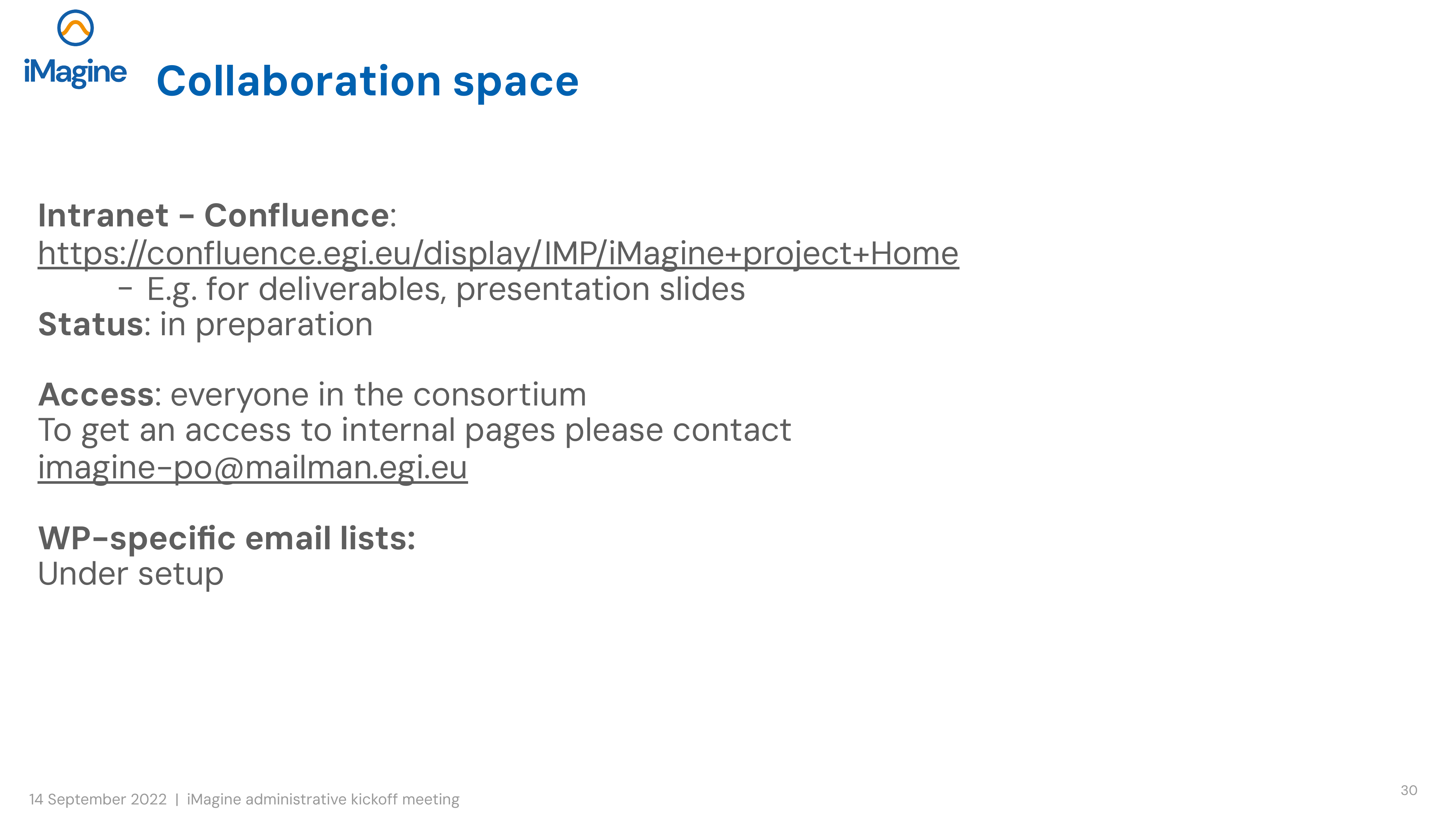

# Collaboration space
Intranet - Confluence:
https://confluence.egi.eu/display/IMP/iMagine+project+Home
E.g. for deliverables, presentation slides
Status: in preparation

Access: everyone in the consortium
To get an access to internal pages please contact
imagine-po@mailman.egi.eu

WP-specific email lists:
Under setup
30